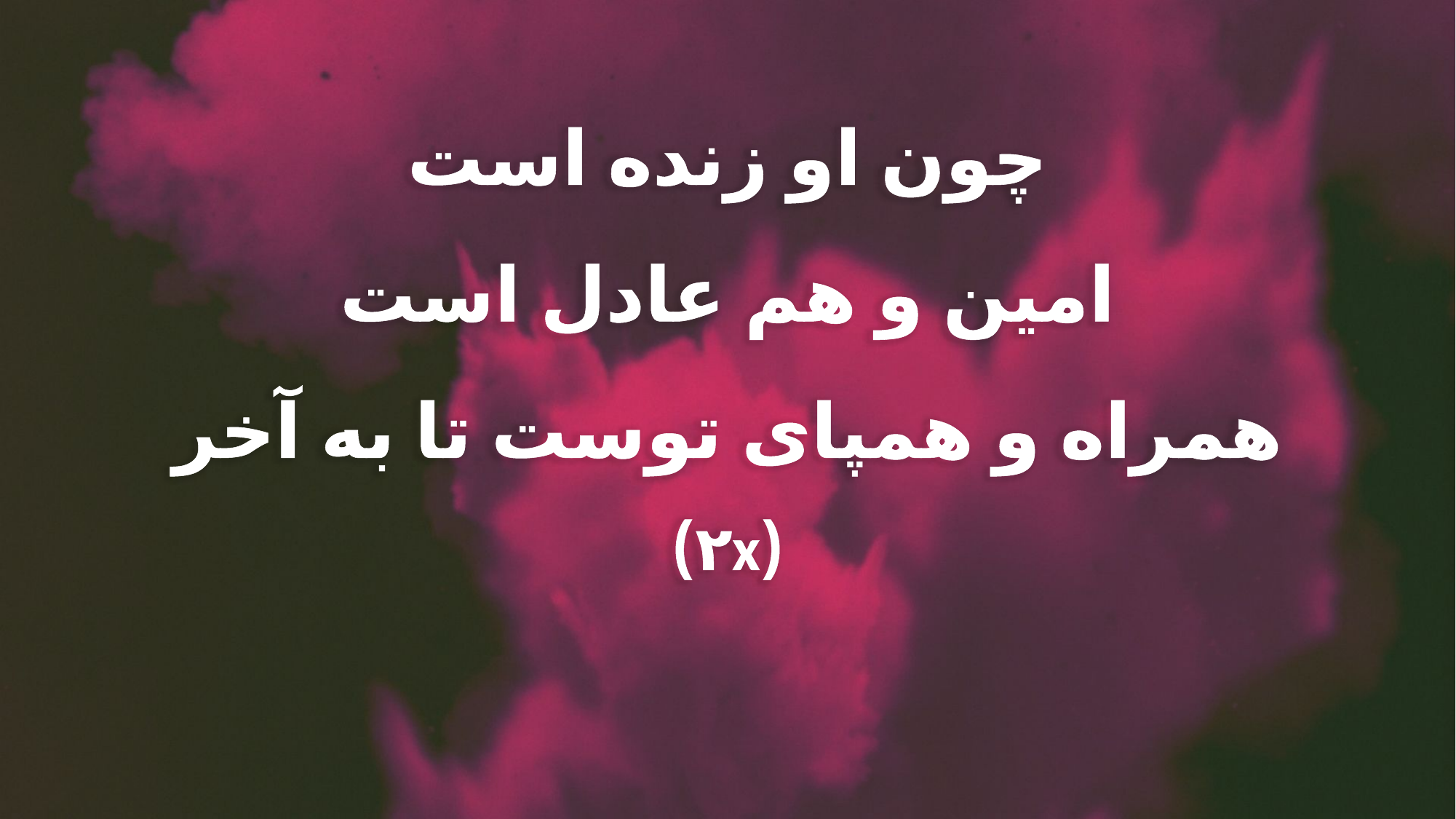

چون او زنده است
امین و هم عادل است
همراه و همپای توست تا به آخر
(۲x)